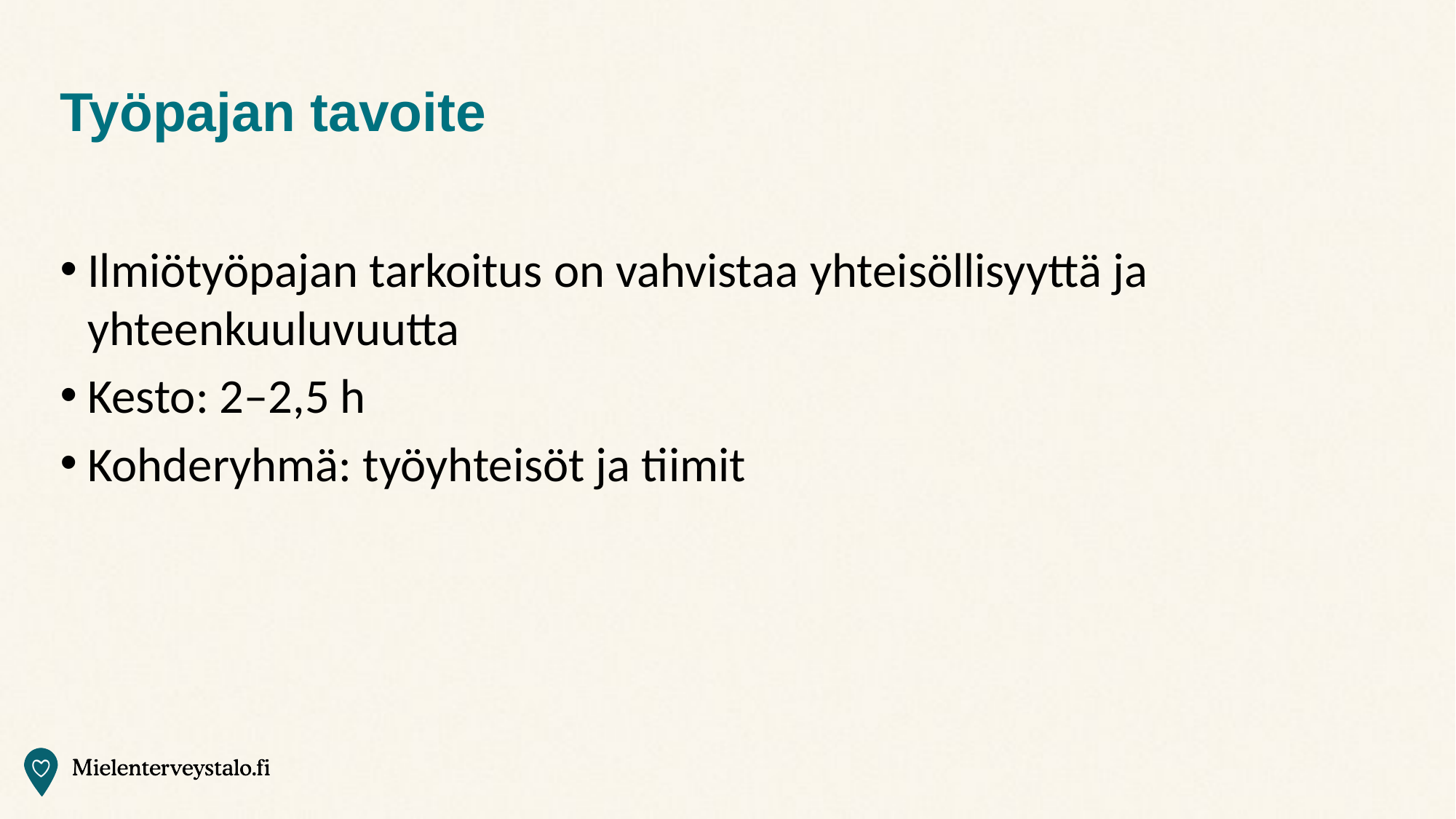

# Työpajan tavoite
Ilmiötyöpajan tarkoitus on vahvistaa yhteisöllisyyttä ja yhteenkuuluvuutta
Kesto: 2–2,5 h
Kohderyhmä: työyhteisöt ja tiimit